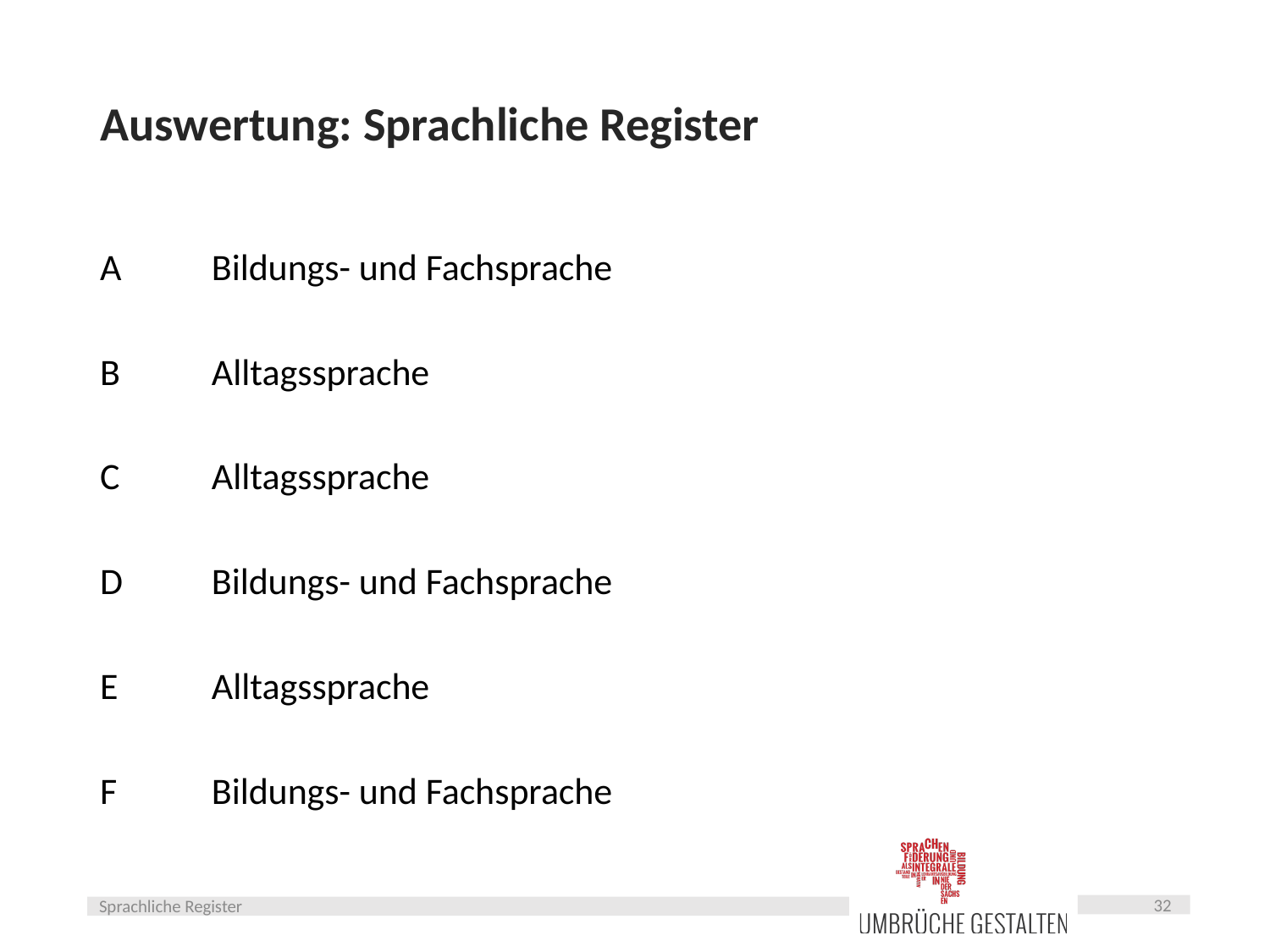

# Auswertung: Sprachliche Register
A	Bildungs- und Fachsprache
B	Alltagssprache
C	Alltagssprache
D	Bildungs- und Fachsprache
E	Alltagssprache
F	Bildungs- und Fachsprache
32
Sprachliche Register